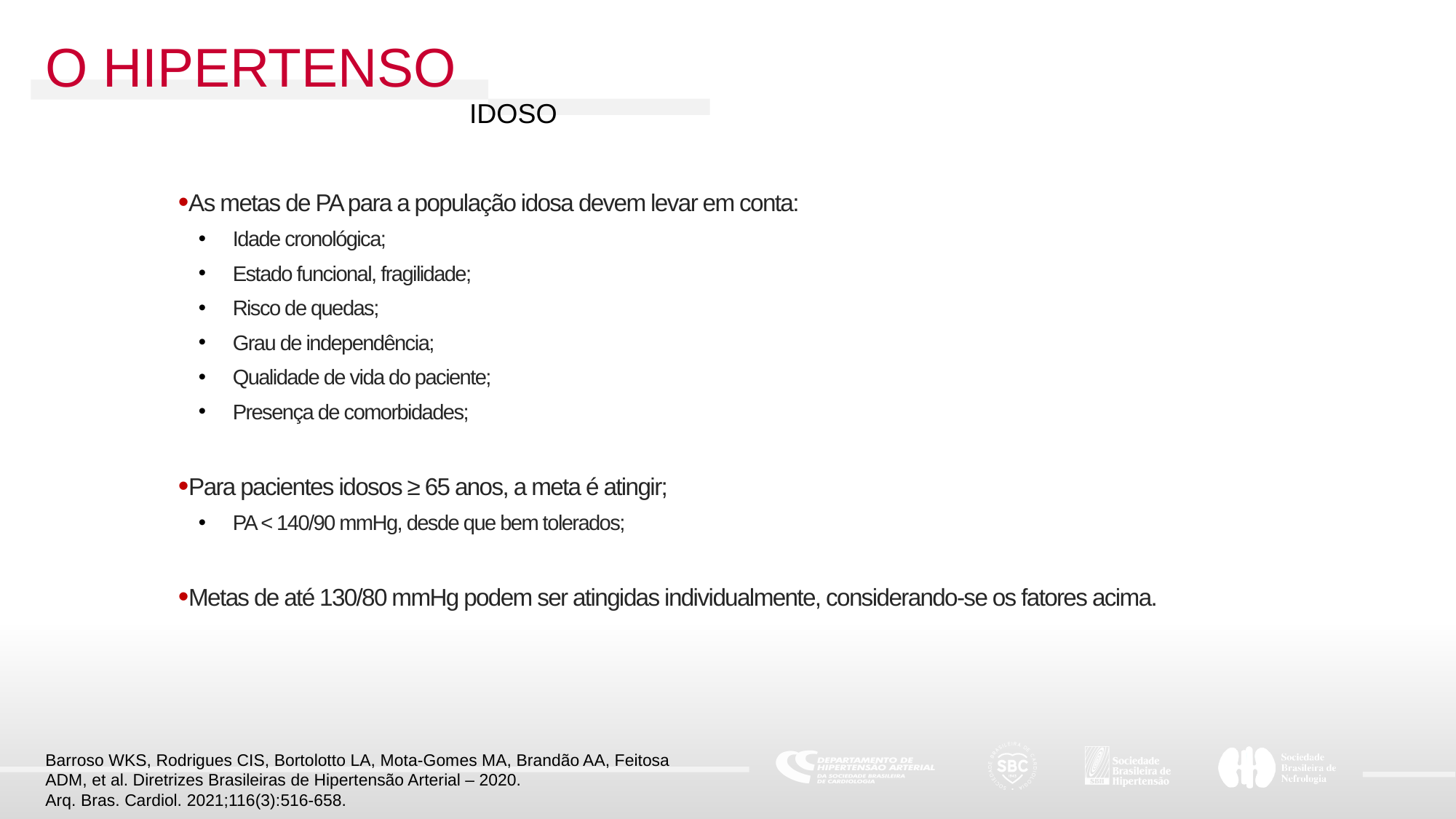

O HIPERTENSO
IDOSO
As metas de PA para a população idosa devem levar em conta:
Idade cronológica;
Estado funcional, fragilidade;
Risco de quedas;
Grau de independência;
Qualidade de vida do paciente;
Presença de comorbidades;

Para pacientes idosos ≥ 65 anos, a meta é atingir;
PA < 140/90 mmHg, desde que bem tolerados;

Metas de até 130/80 mmHg podem ser atingidas individualmente, considerando-se os fatores acima.

Barroso WKS, Rodrigues CIS, Bortolotto LA, Mota-Gomes MA, Brandão AA, Feitosa ADM, et al. Diretrizes Brasileiras de Hipertensão Arterial – 2020.
Arq. Bras. Cardiol. 2021;116(3):516-658.